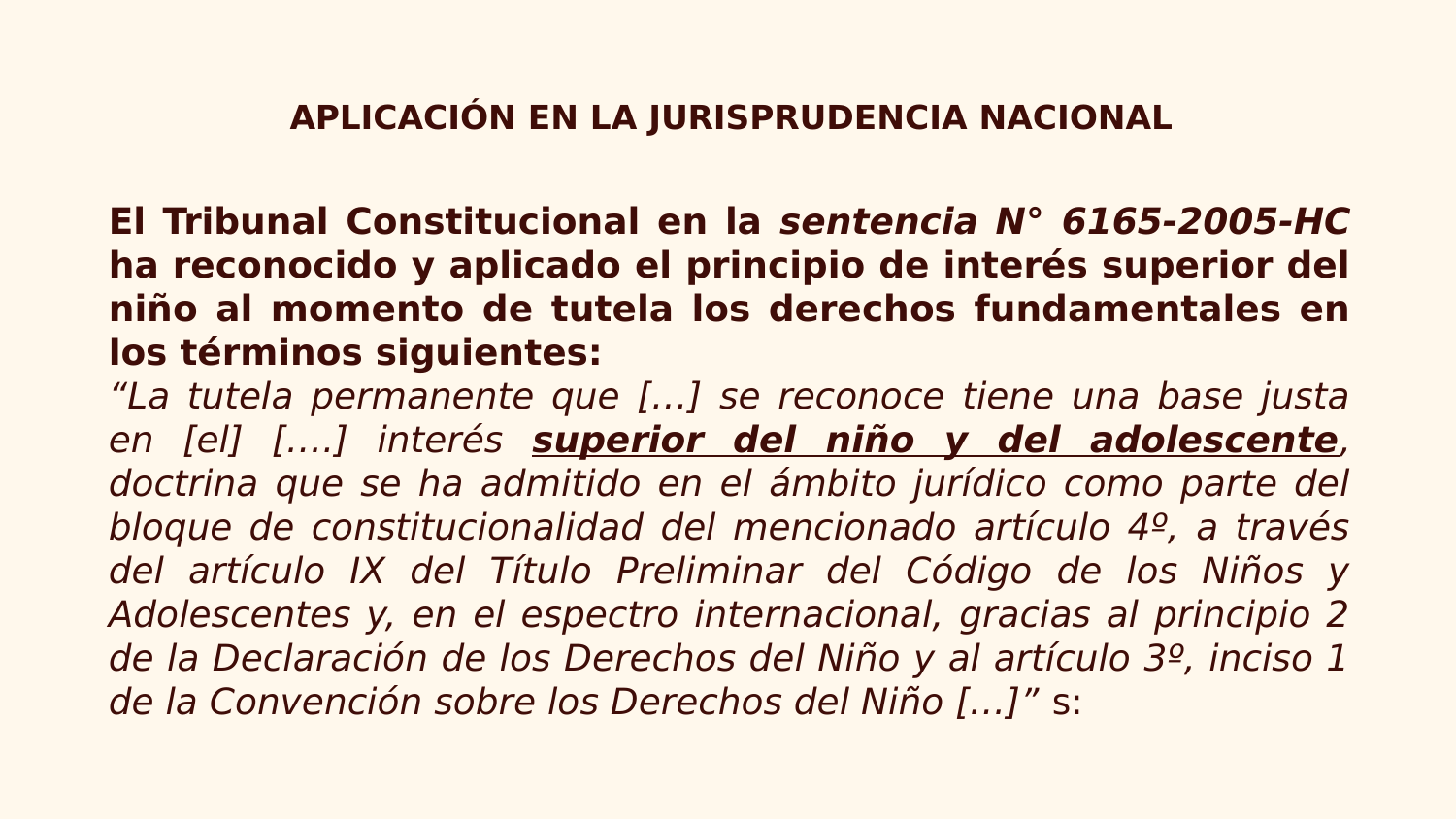

# APLICACIÓN EN LA JURISPRUDENCIA NACIONAL
El Tribunal Constitucional en la sentencia N° 6165-2005-HC ha reconocido y aplicado el principio de interés superior del niño al momento de tutela los derechos fundamentales en los términos siguientes:
“La tutela permanente que […] se reconoce tiene una base justa en [el] [….] interés superior del niño y del adolescente, doctrina que se ha admitido en el ámbito jurídico como parte del bloque de constitucionalidad del mencionado artículo 4º, a través del artículo IX del Título Preliminar del Código de los Niños y Adolescentes y, en el espectro internacional, gracias al principio 2 de la Declaración de los Derechos del Niño y al artículo 3º, inciso 1 de la Convención sobre los Derechos del Niño […]” s: